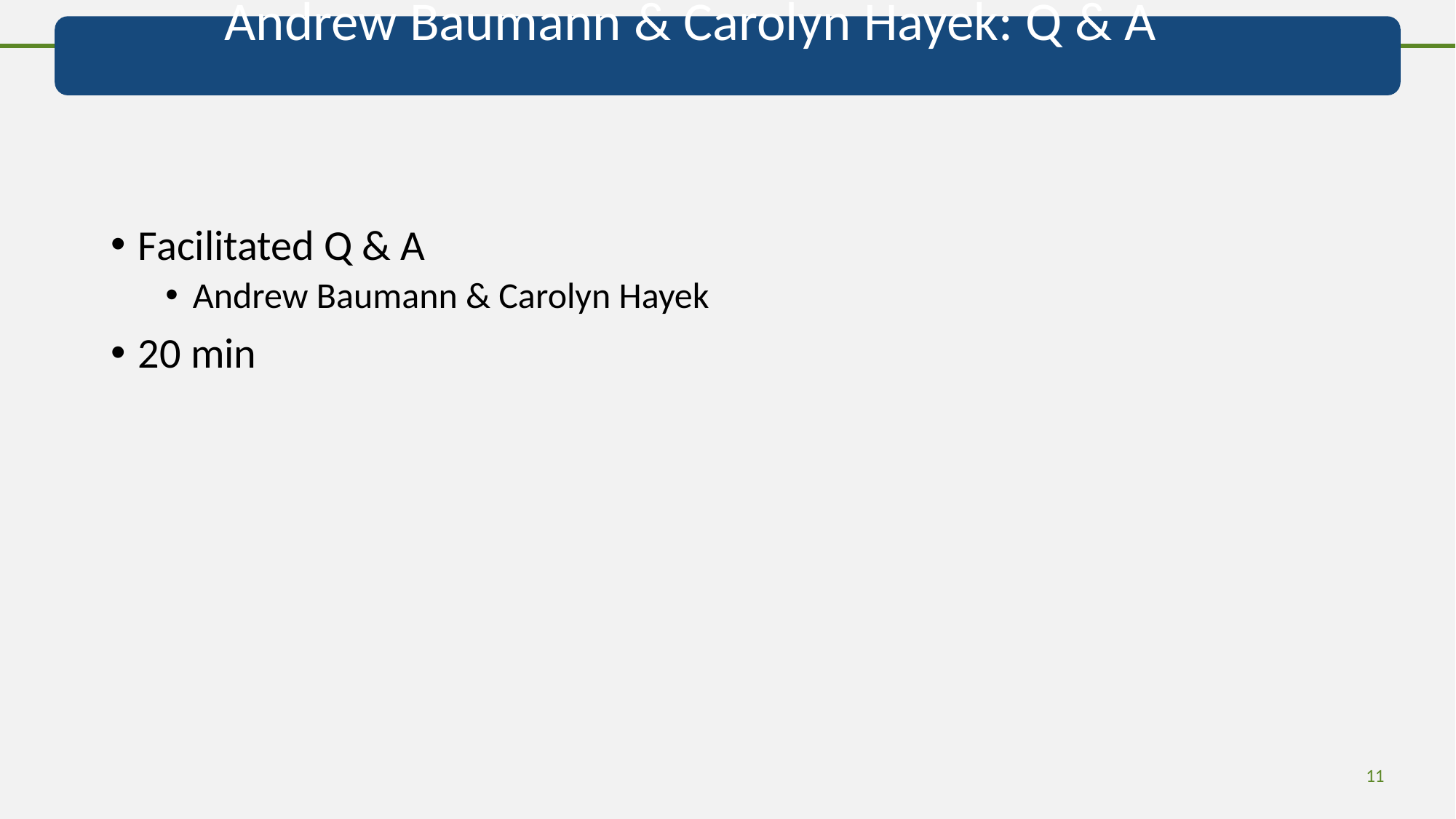

Andrew Baumann & Carolyn Hayek: Q & A
Facilitated Q & A
Andrew Baumann & Carolyn Hayek
20 min

			11